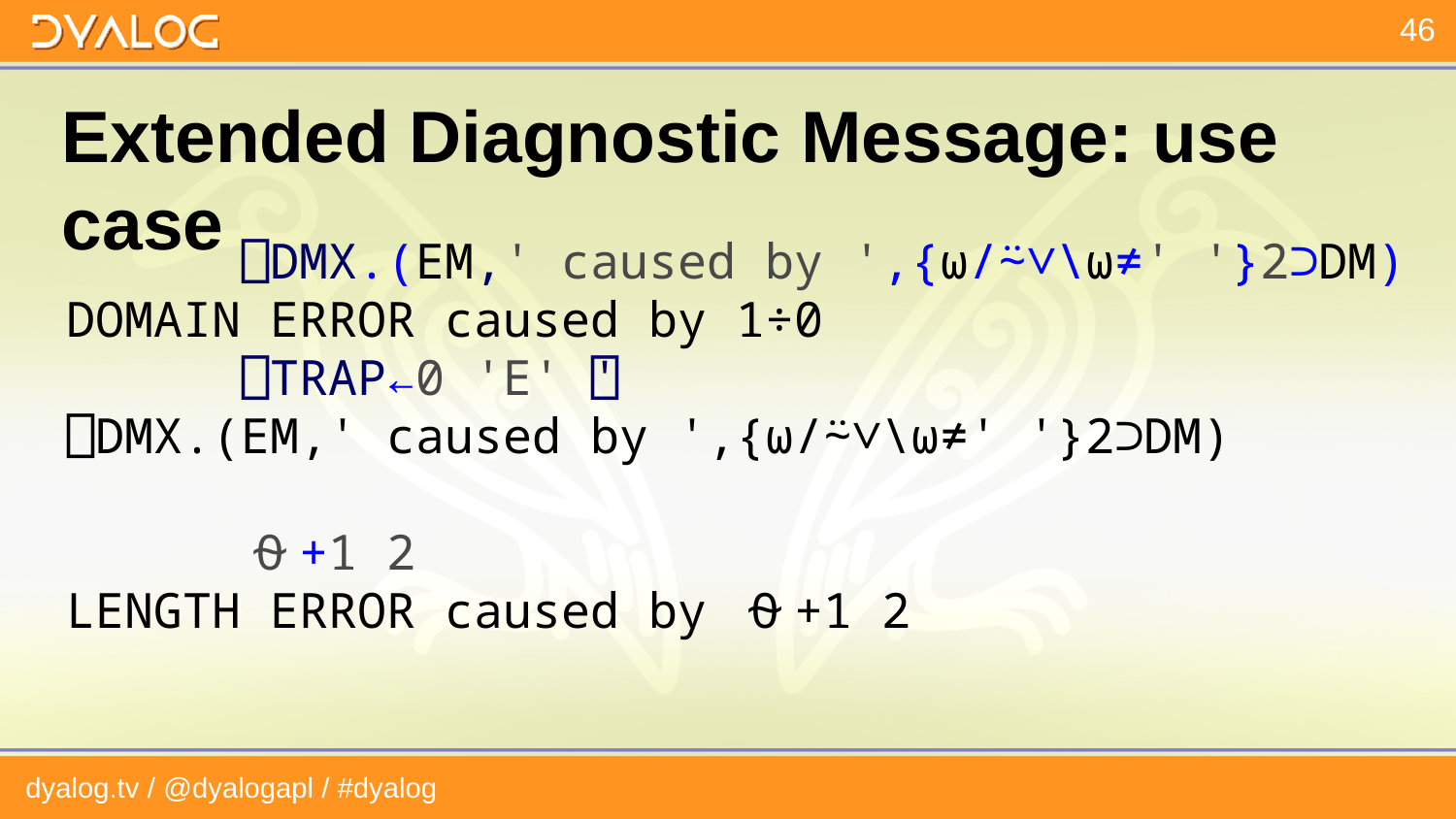

# Extended Diagnostic Message: use case
      ⎕DMX.(EM,' caused by ',{⍵/⍨∨\⍵≠' '}2⊃DM)
DOMAIN ERROR caused by 1÷0
      ⎕TRAP←0 'E' ⍞
⎕DMX.(EM,' caused by ',{⍵/⍨∨\⍵≠' '}2⊃DM)

      ⍬+1 2
LENGTH ERROR caused by ⍬+1 2